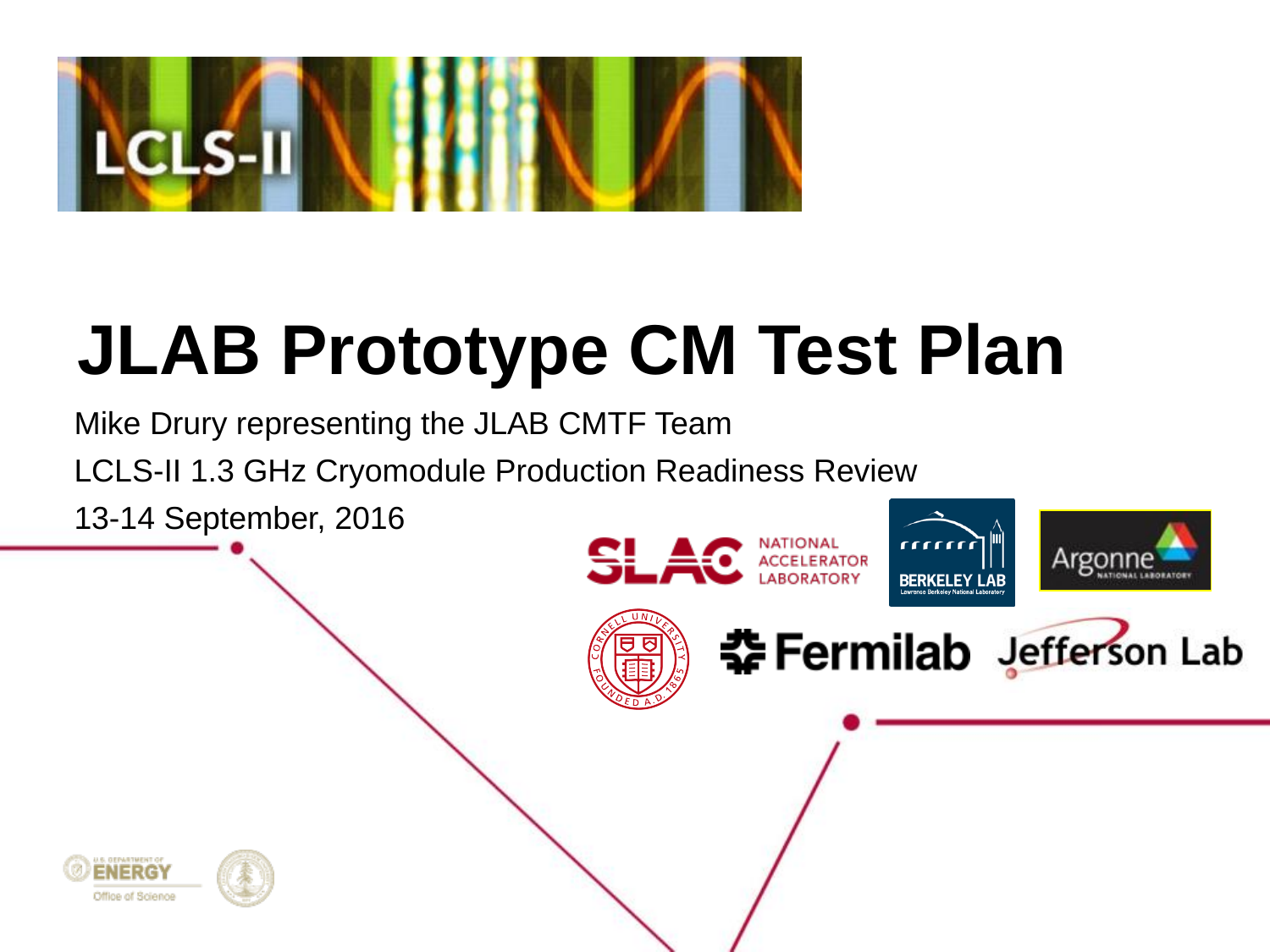

# JLAB Prototype CM Test Plan
Mike Drury representing the JLAB CMTF Team
LCLS-II 1.3 GHz Cryomodule Production Readiness Review
13-14 September, 2016